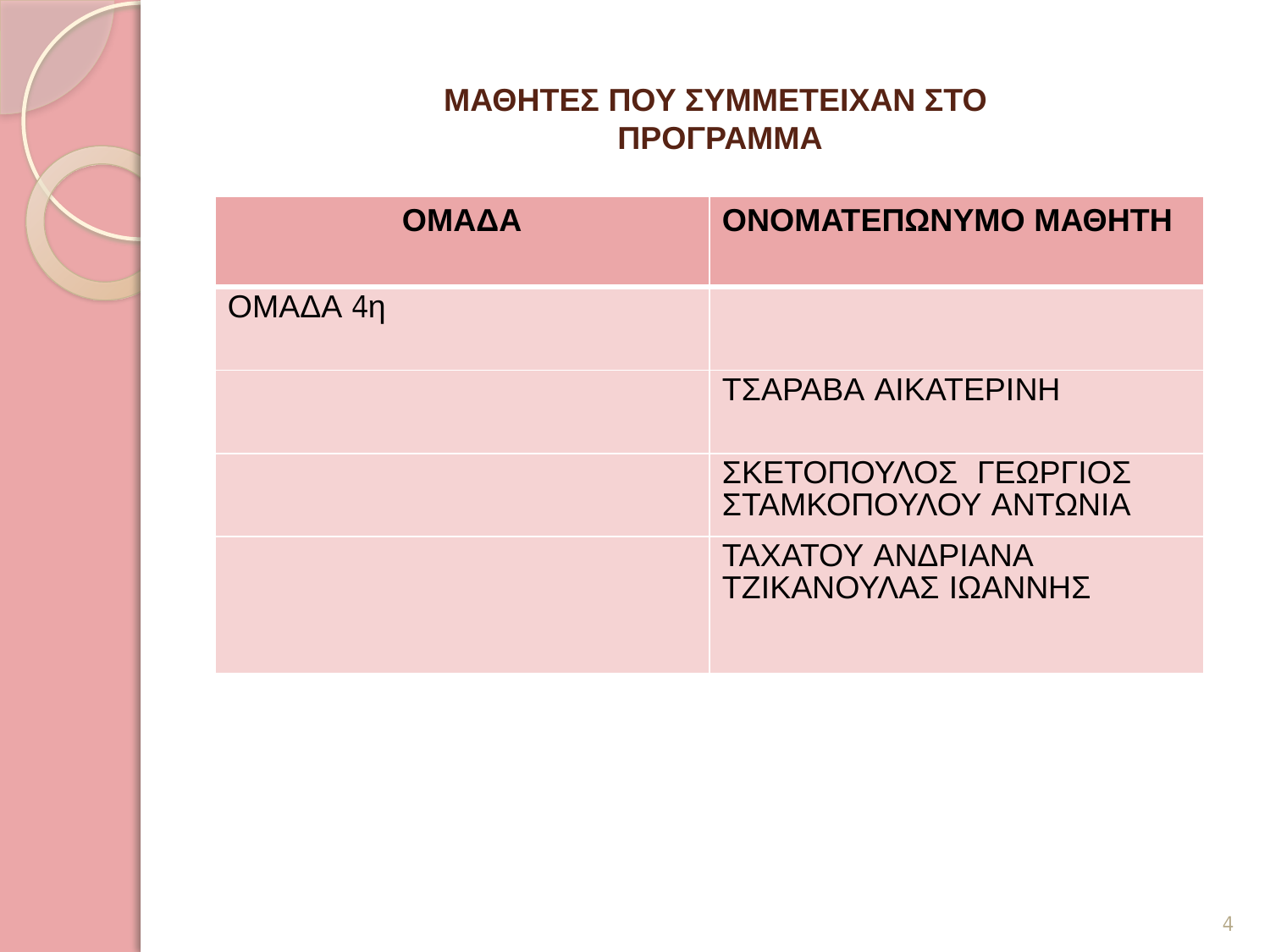

# ΜΑΘΗΤΕΣ ΠΟΥ ΣΥΜΜΕΤΕΙΧΑΝ ΣΤΟ ΠΡΟΓΡΑΜΜΑ
| ΟΜΑΔΑ | ΟΝΟΜΑΤΕΠΩΝΥΜΟ ΜΑΘΗΤΗ |
| --- | --- |
| ΟΜΑΔΑ 4η |  |
|  | ΤΣΑΡΑΒΑ ΑΙΚΑΤΕΡΙΝΗ |
|  | ΣΚΕΤΟΠΟΥΛΟΣ ΓΕΩΡΓΙΟΣ ΣΤΑΜΚΟΠΟΥΛΟΥ ΑΝΤΩΝΙΑ |
|  | ΤΑΧΑΤΟΥ ΑΝΔΡΙΑΝΑ ΤΖΙΚΑΝΟΥΛΑΣ ΙΩΑΝΝΗΣ |

4